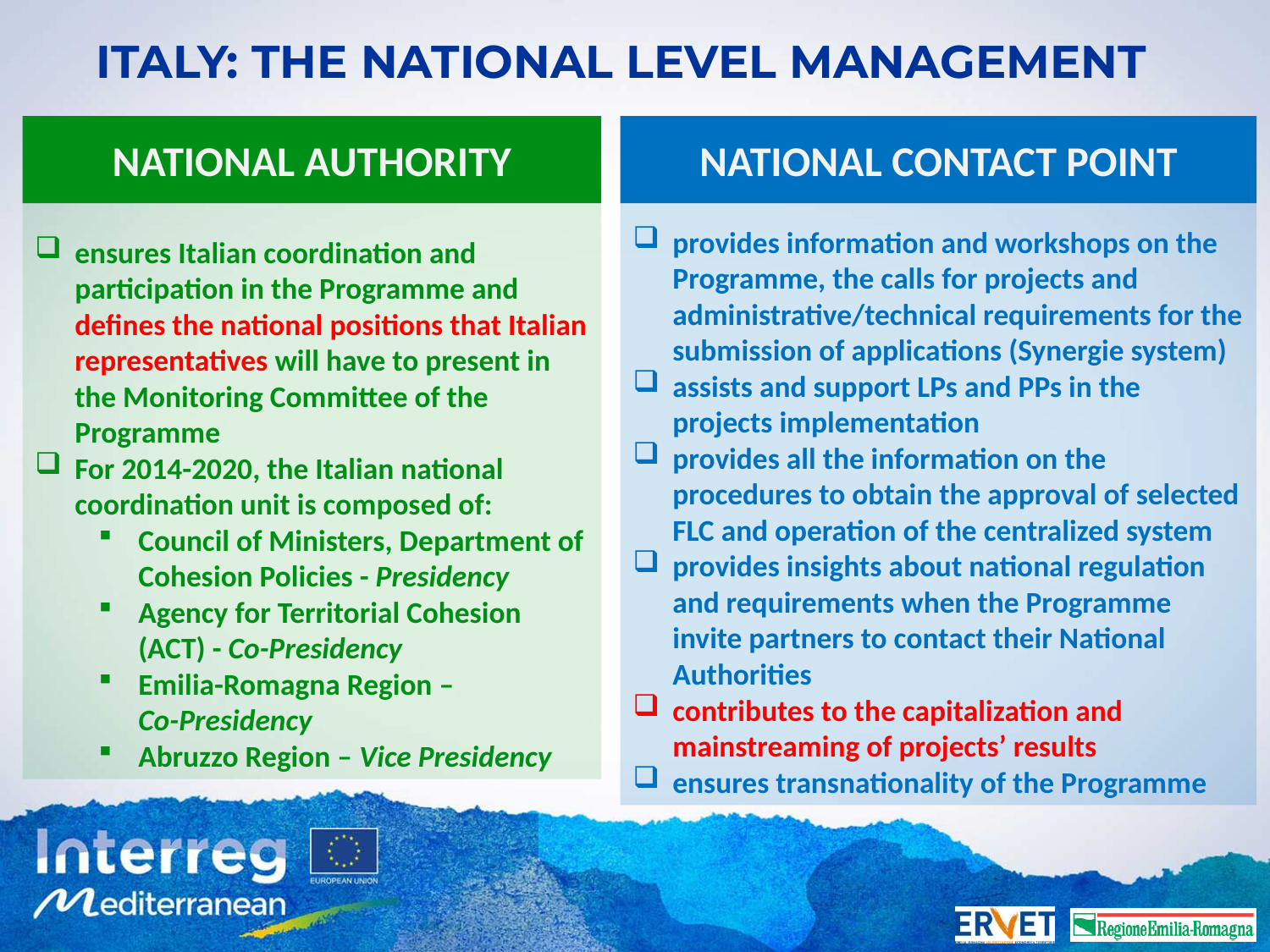

ITALY: THE NATIONAL LEVEL MANAGEMENT
NATIONAL AUTHORITY
NATIONAL CONTACT POINT

ensures Italian coordination and participation in the Programme and defines the national positions that Italian representatives will have to present in the Monitoring Committee of the Programme
For 2014-2020, the Italian national coordination unit is composed of:
Council of Ministers, Department of Cohesion Policies - Presidency
Agency for Territorial Cohesion (ACT) - Co-Presidency
Emilia-Romagna Region –
Co-Presidency
Abruzzo Region – Vice Presidency
provides information and workshops on the Programme, the calls for projects and administrative/technical requirements for the submission of applications (Synergie system)
assists and support LPs and PPs in the projects implementation
provides all the information on the procedures to obtain the approval of selected FLC and operation of the centralized system
provides insights about national regulation and requirements when the Programme invite partners to contact their National Authorities
contributes to the capitalization and mainstreaming of projects’ results
ensures transnationality of the Programme